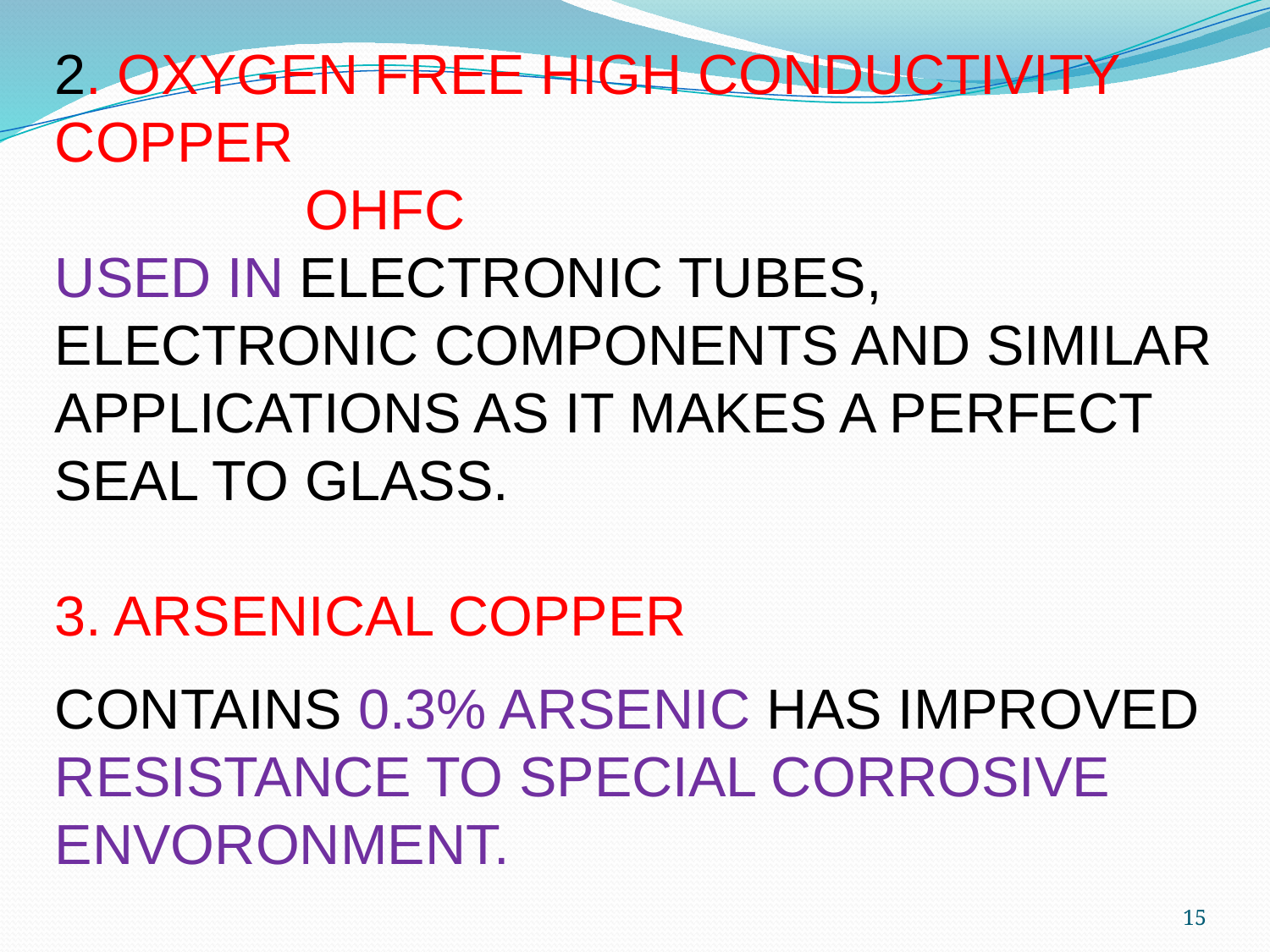

2. OXYGEN FREE HIGH CONDUCTIVITY COPPER
                OHFC
USED IN ELECTRONIC TUBES, ELECTRONIC COMPONENTS AND SIMILAR APPLICATIONS AS IT MAKES A PERFECT SEAL TO GLASS.

3. ARSENICAL COPPER

CONTAINS 0.3% ARSENIC HAS IMPROVED RESISTANCE TO SPECIAL CORROSIVE ENVORONMENT.
15